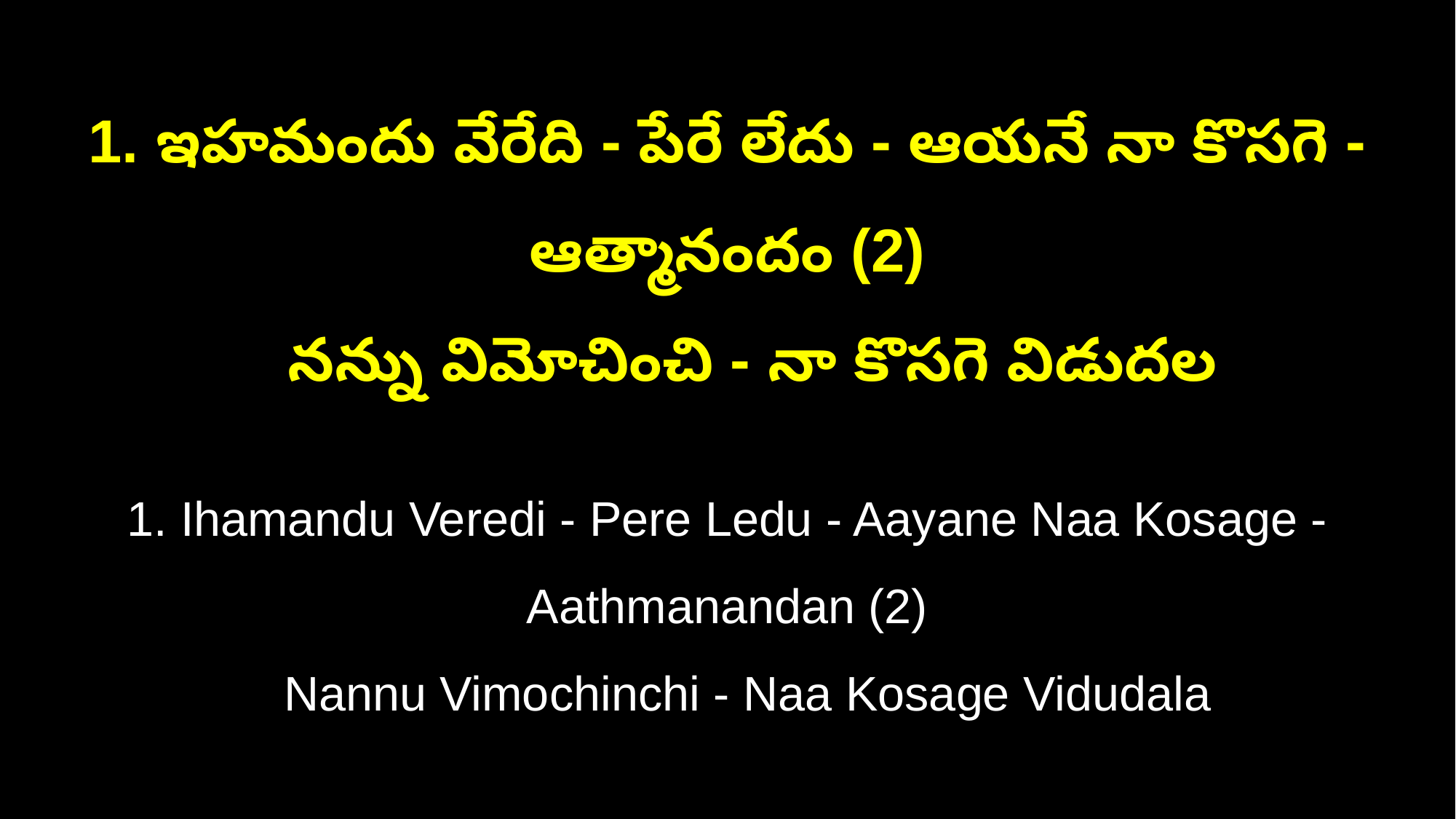

1. ఇహమందు వేరేది - పేరే లేదు - ఆయనే నా కొసగె - ఆత్మానందం (2)
   నన్ను విమోచించి - నా కొసగె విడుదల
1. Ihamandu Veredi - Pere Ledu - Aayane Naa Kosage - Aathmanandan (2)
   Nannu Vimochinchi - Naa Kosage Vidudala